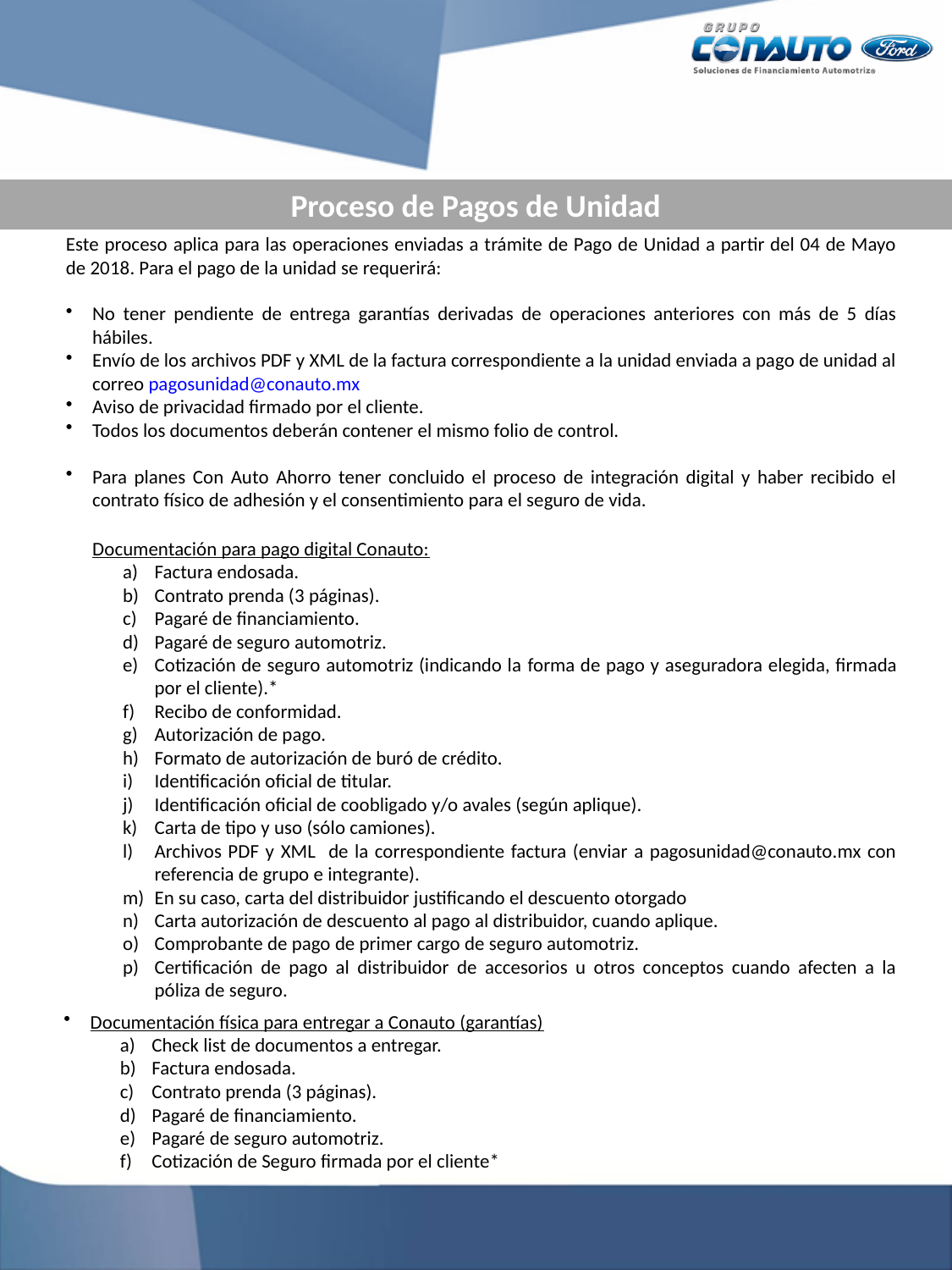

Proceso de Pagos de Unidad
Este proceso aplica para las operaciones enviadas a trámite de Pago de Unidad a partir del 04 de Mayo de 2018. Para el pago de la unidad se requerirá:

No tener pendiente de entrega garantías derivadas de operaciones anteriores con más de 5 días hábiles.
Envío de los archivos PDF y XML de la factura correspondiente a la unidad enviada a pago de unidad al correo pagosunidad@conauto.mx
Aviso de privacidad firmado por el cliente.
Todos los documentos deberán contener el mismo folio de control.

Para planes Con Auto Ahorro tener concluido el proceso de integración digital y haber recibido el contrato físico de adhesión y el consentimiento para el seguro de vida.

Documentación para pago digital Conauto:
Factura endosada.
Contrato prenda (3 páginas).
Pagaré de financiamiento.
Pagaré de seguro automotriz.
Cotización de seguro automotriz (indicando la forma de pago y aseguradora elegida, firmada por el cliente).*
Recibo de conformidad.
Autorización de pago.
Formato de autorización de buró de crédito.
Identificación oficial de titular.
Identificación oficial de coobligado y/o avales (según aplique).
Carta de tipo y uso (sólo camiones).
Archivos PDF y XML  de la correspondiente factura (enviar a pagosunidad@conauto.mx con referencia de grupo e integrante).
En su caso, carta del distribuidor justificando el descuento otorgado
Carta autorización de descuento al pago al distribuidor, cuando aplique.
Comprobante de pago de primer cargo de seguro automotriz.
Certificación de pago al distribuidor de accesorios u otros conceptos cuando afecten a la póliza de seguro.
Documentación física para entregar a Conauto (garantías)
Check list de documentos a entregar.
Factura endosada.
Contrato prenda (3 páginas).
Pagaré de financiamiento.
Pagaré de seguro automotriz.
Cotización de Seguro firmada por el cliente*